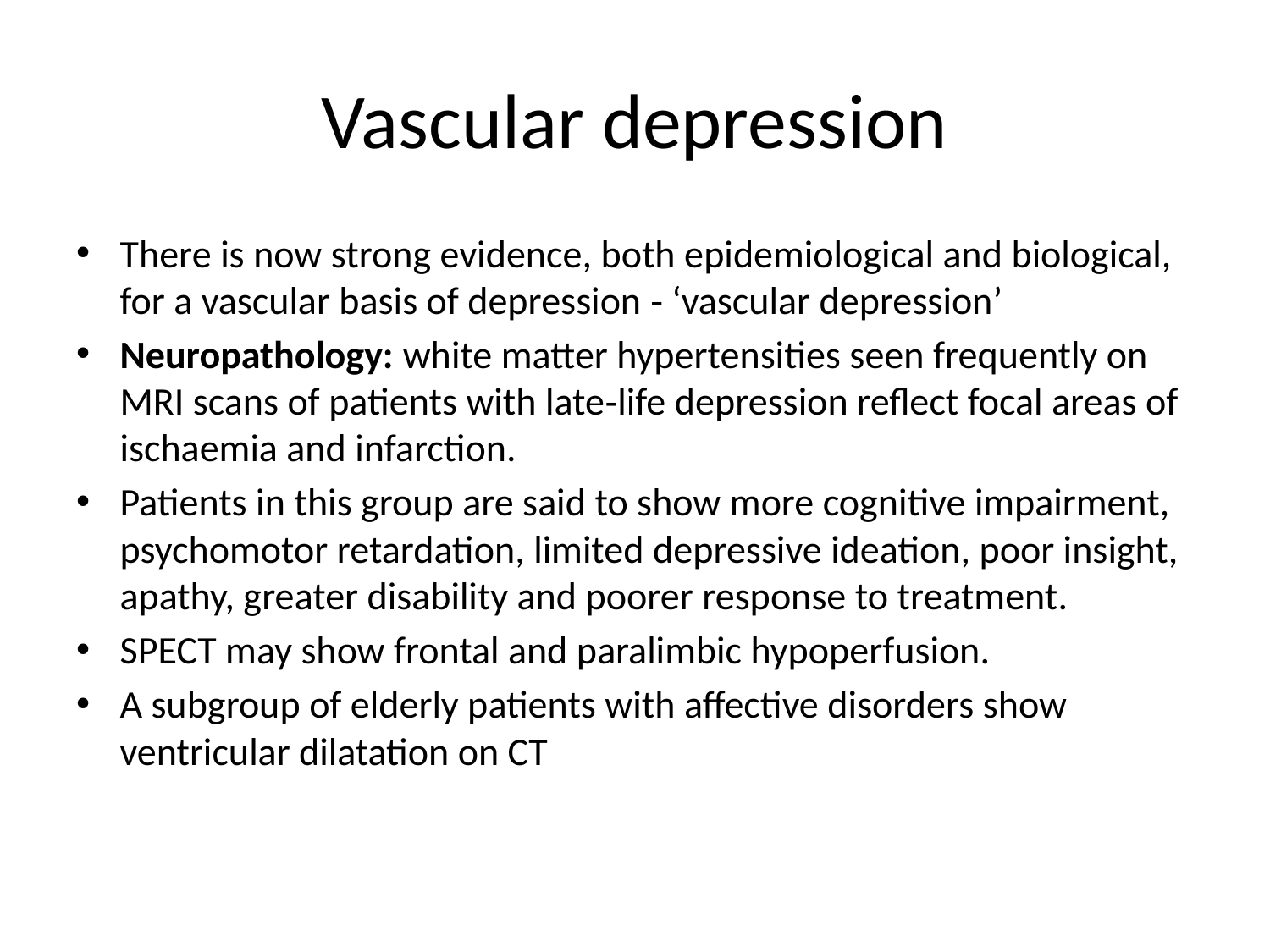

# Vascular depression
There is now strong evidence, both epidemiological and biological, for a vascular basis of depression ‐ ‘vascular depression’
Neuropathology: white matter hypertensities seen frequently on MRI scans of patients with late‐life depression reflect focal areas of ischaemia and infarction.
Patients in this group are said to show more cognitive impairment, psychomotor retardation, limited depressive ideation, poor insight, apathy, greater disability and poorer response to treatment.
SPECT may show frontal and paralimbic hypoperfusion.
A subgroup of elderly patients with affective disorders show ventricular dilatation on CT